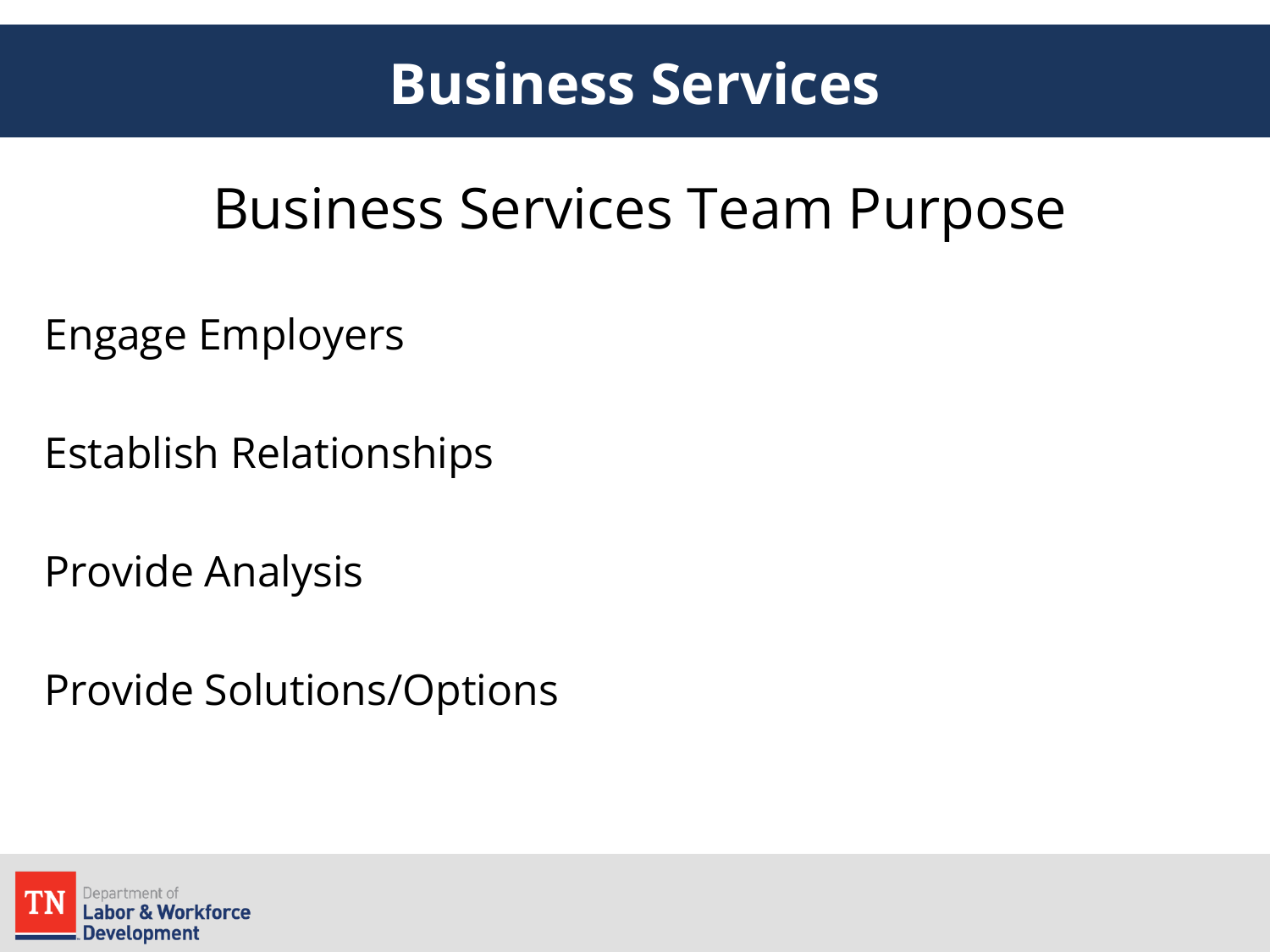

# Business Services
Business Services Team Purpose

Engage Employers

Establish Relationships

Provide Analysis

Provide Solutions/Options